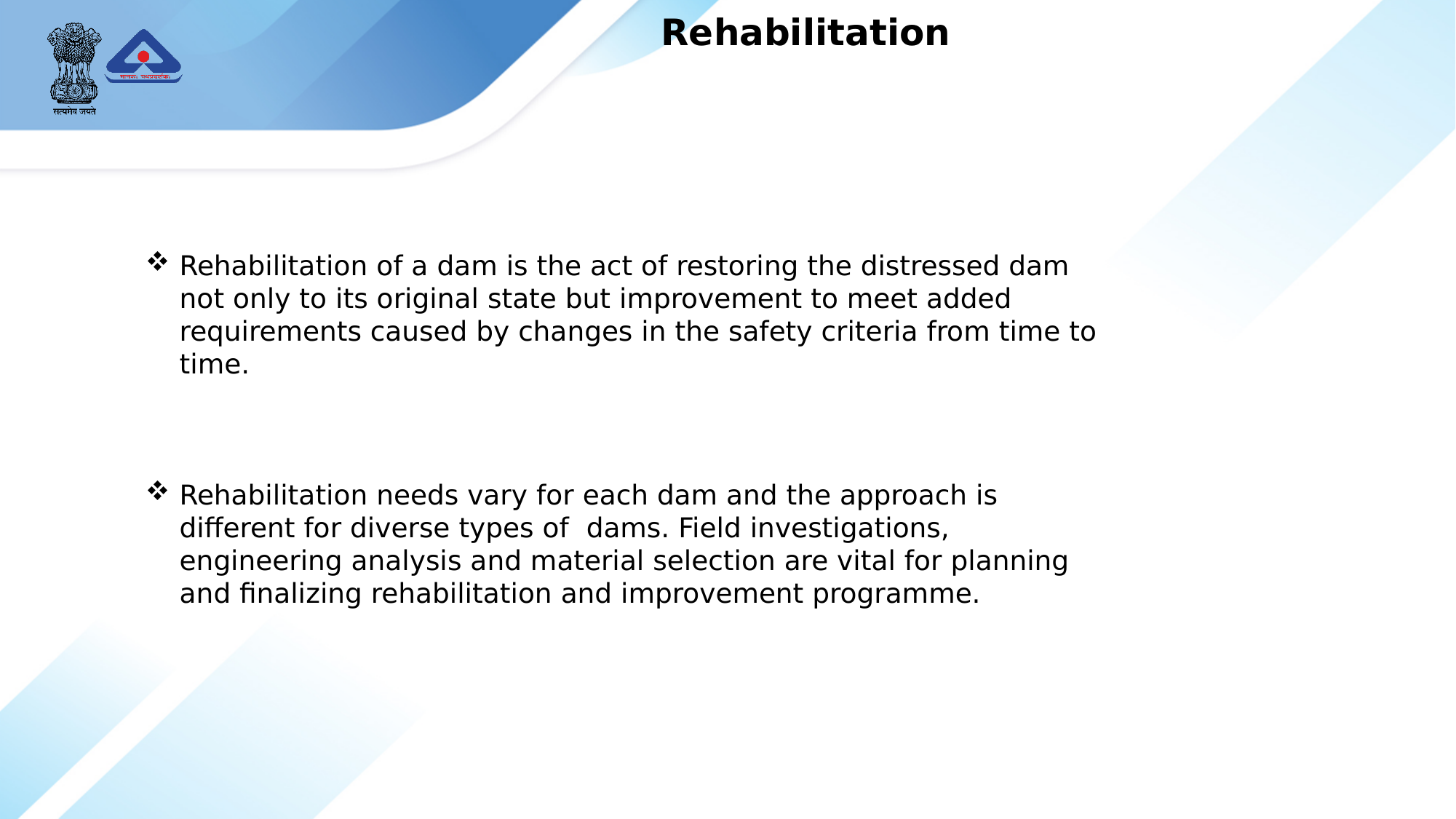

Rehabilitation

Rehabilitation of a dam is the act of restoring the distressed dam not only to its original state but improvement to meet added requirements caused by changes in the safety criteria from time to time.

Rehabilitation needs vary for each dam and the approach is different for diverse types of  dams. Field investigations, engineering analysis and material selection are vital for planning and finalizing rehabilitation and improvement programme.